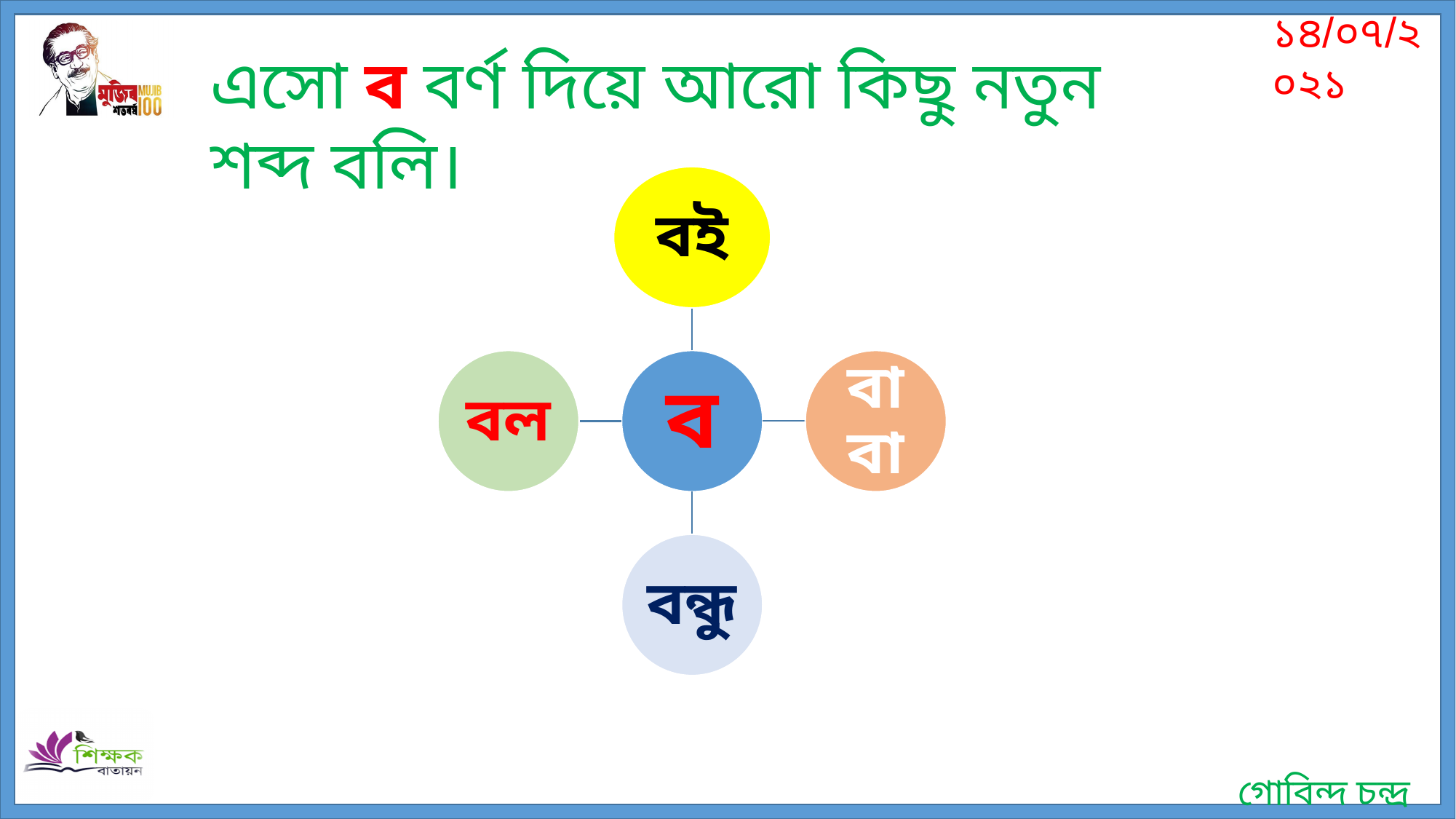

এসো ব বর্ণ দিয়ে আরো কিছু নতুন শব্দ বলি।
ব

বই

বাবা

বন্ধু

বল